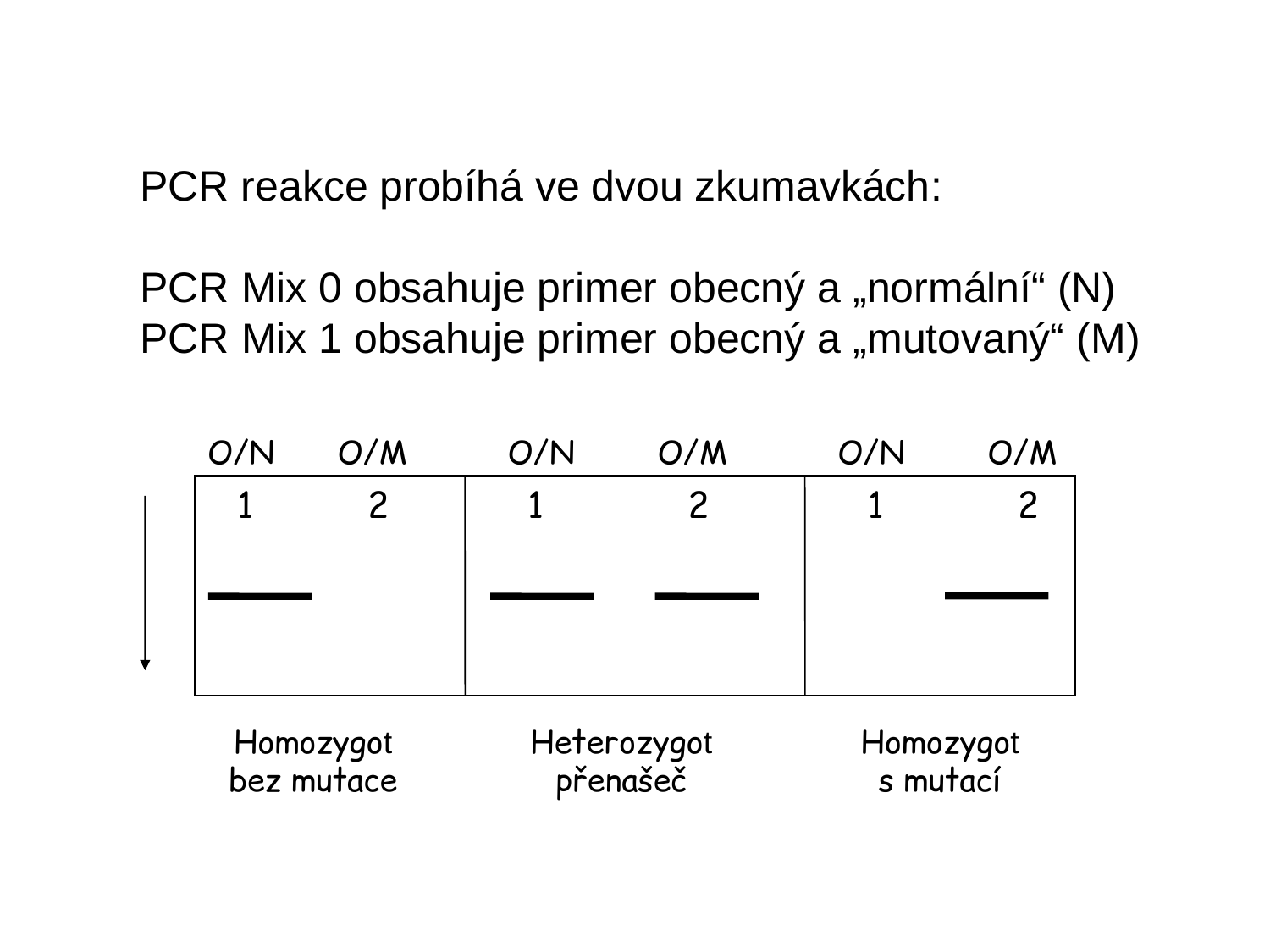

PCR reakce probíhá ve dvou zkumavkách:

	PCR Mix 0 obsahuje primer obecný a „normální“ (N)
	PCR Mix 1 obsahuje primer obecný a „mutovaný“ (M)
O/N
O/M
O/N
O/M
O/N
O/M

1
2

1
2

1
2

Homozygot
bez mutace
Heterozygot
přenašeč
Homozygot
s mutací